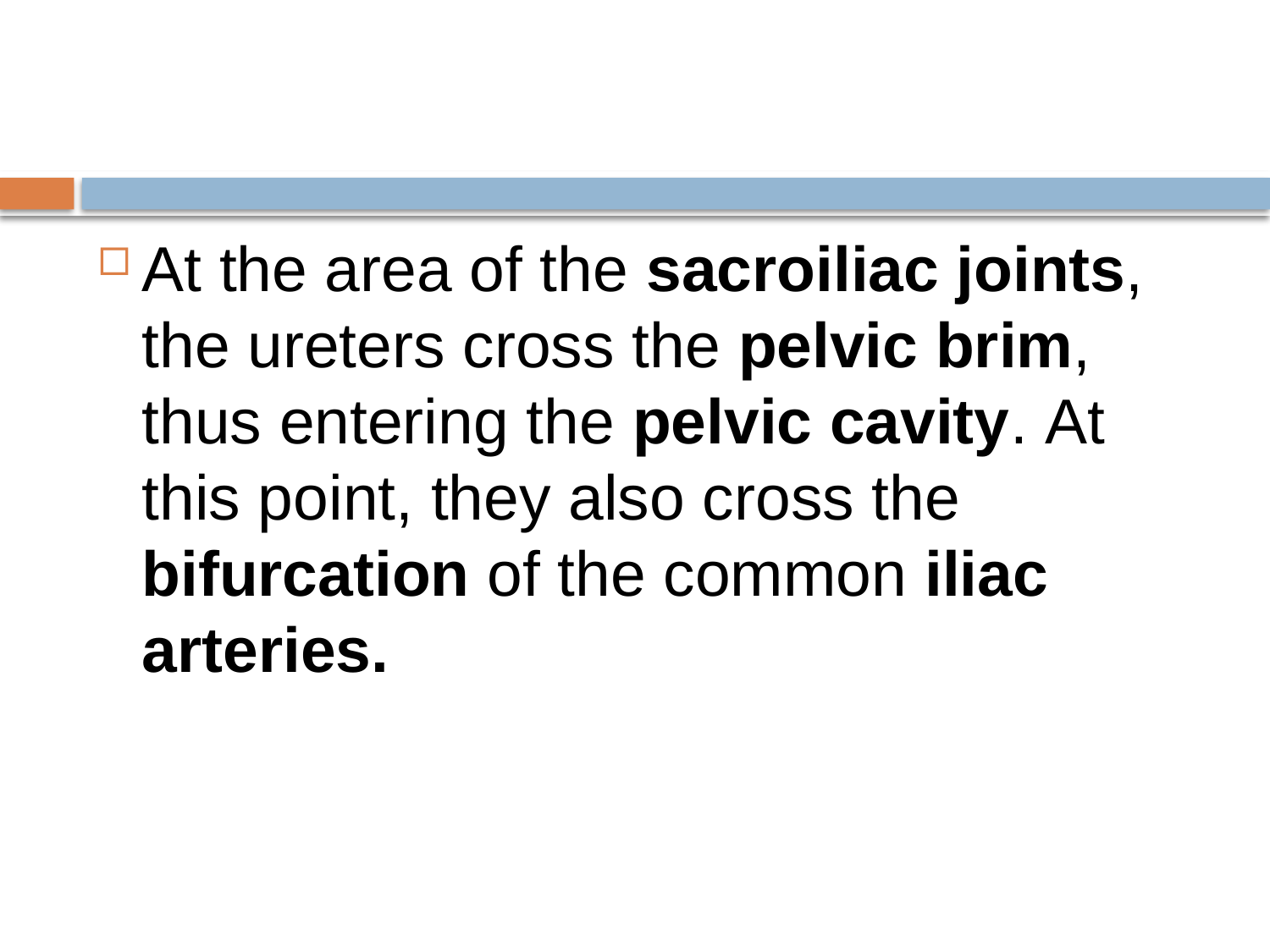

#
At the area of the sacroiliac joints, the ureters cross the pelvic brim, thus entering the pelvic cavity. At this point, they also cross the bifurcation of the common iliac arteries.